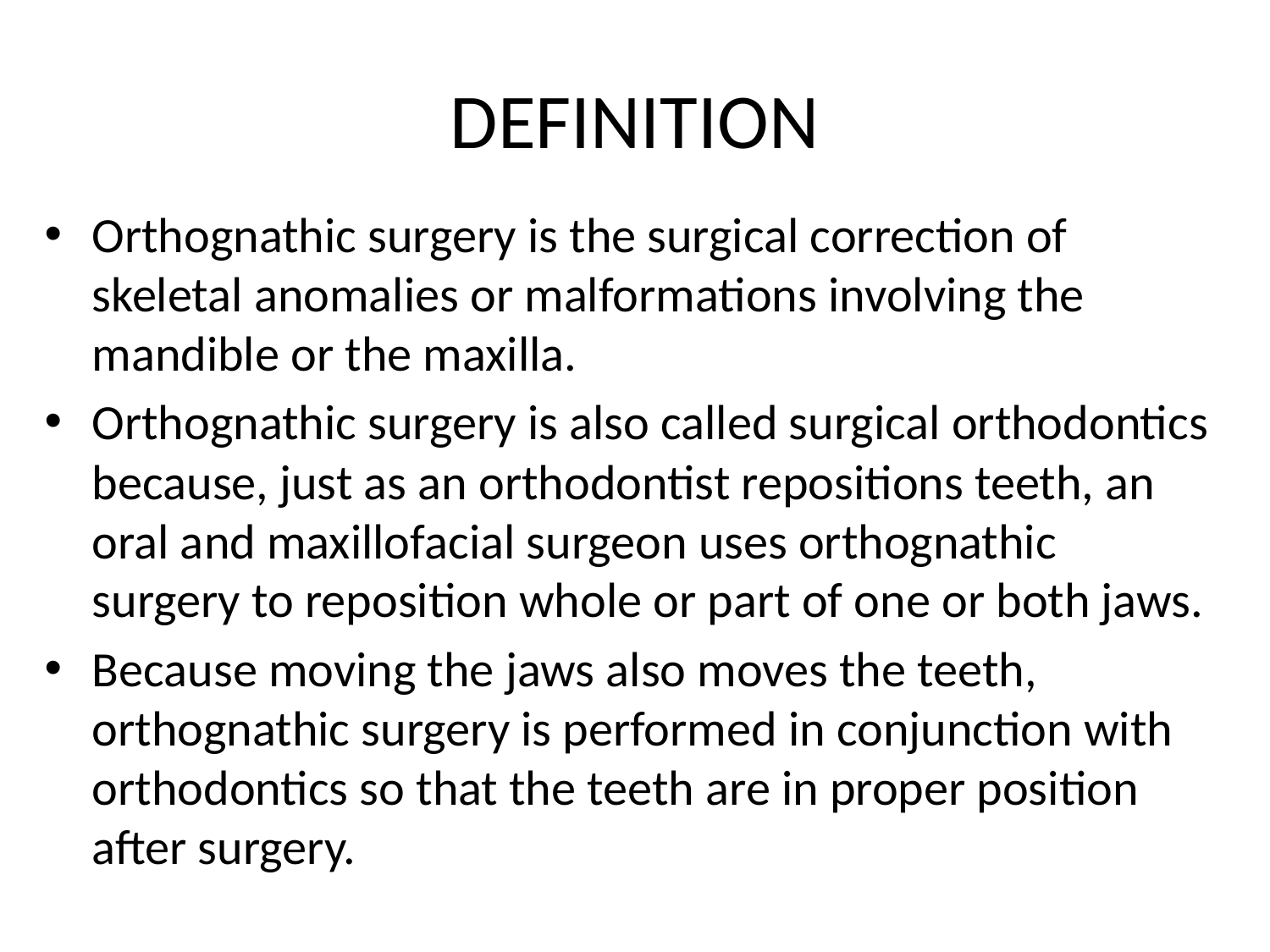

# DEFINITION
Orthognathic surgery is the surgical correction of
skeletal anomalies or malformations involving the
mandible or the maxilla.
Orthognathic surgery is also called surgical orthodontics because, just as an orthodontist repositions teeth, an oral and maxillofacial surgeon uses orthognathic surgery to reposition whole or part of one or both jaws.
Because moving the jaws also moves the teeth, orthognathic surgery is performed in conjunction with orthodontics so that the teeth are in proper position after surgery.